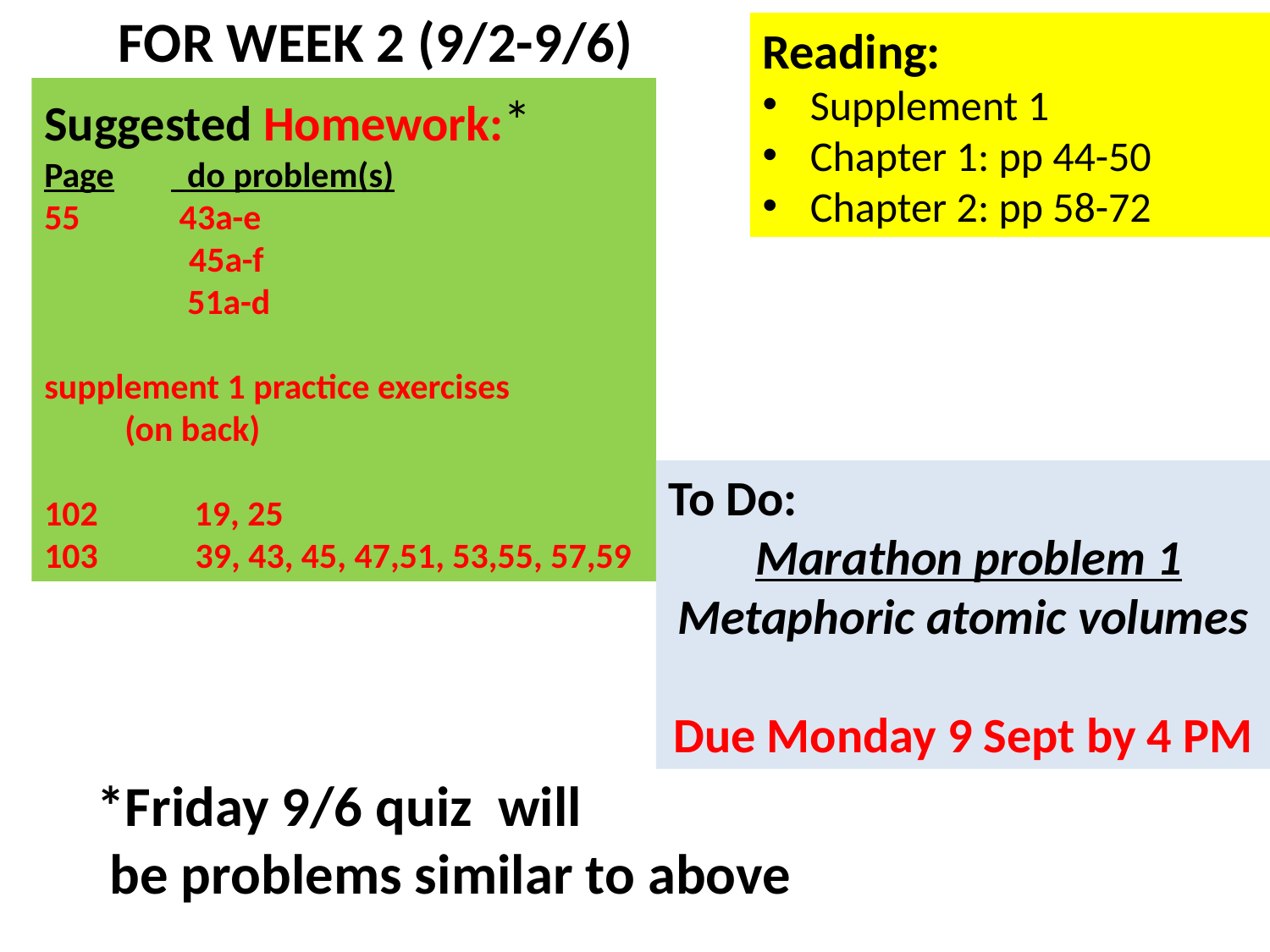

FOR WEEK 2 (9/2-9/6)
Reading:
Supplement 1
Chapter 1: pp 44-50
Chapter 2: pp 58-72
Suggested Homework:*
Page	  do problem(s)
55	 43a-e
                  45a-f
	  51a-d

supplement 1 practice exercises
          (on back)

102            19, 25
103	   39, 43, 45, 47,51, 53,55, 57,59
To Do:
 Marathon problem 1
Metaphoric atomic volumes

Due Monday 9 Sept by 4 PM
*Friday 9/6 quiz  will
 be problems similar to above